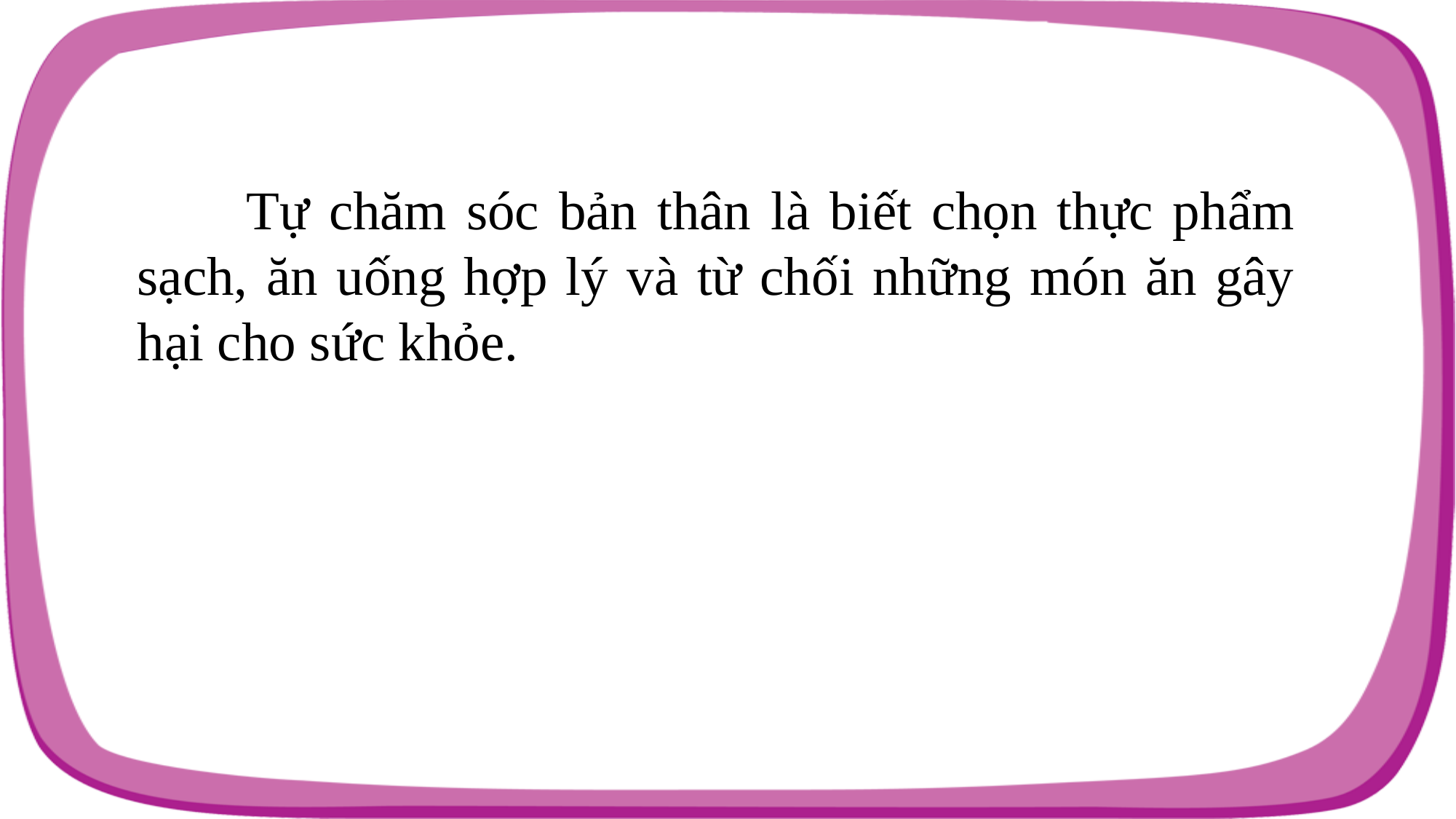

Tự chăm sóc bản thân là biết chọn thực phẩm sạch, ăn uống hợp lý và từ chối những món ăn gây hại cho sức khỏe.